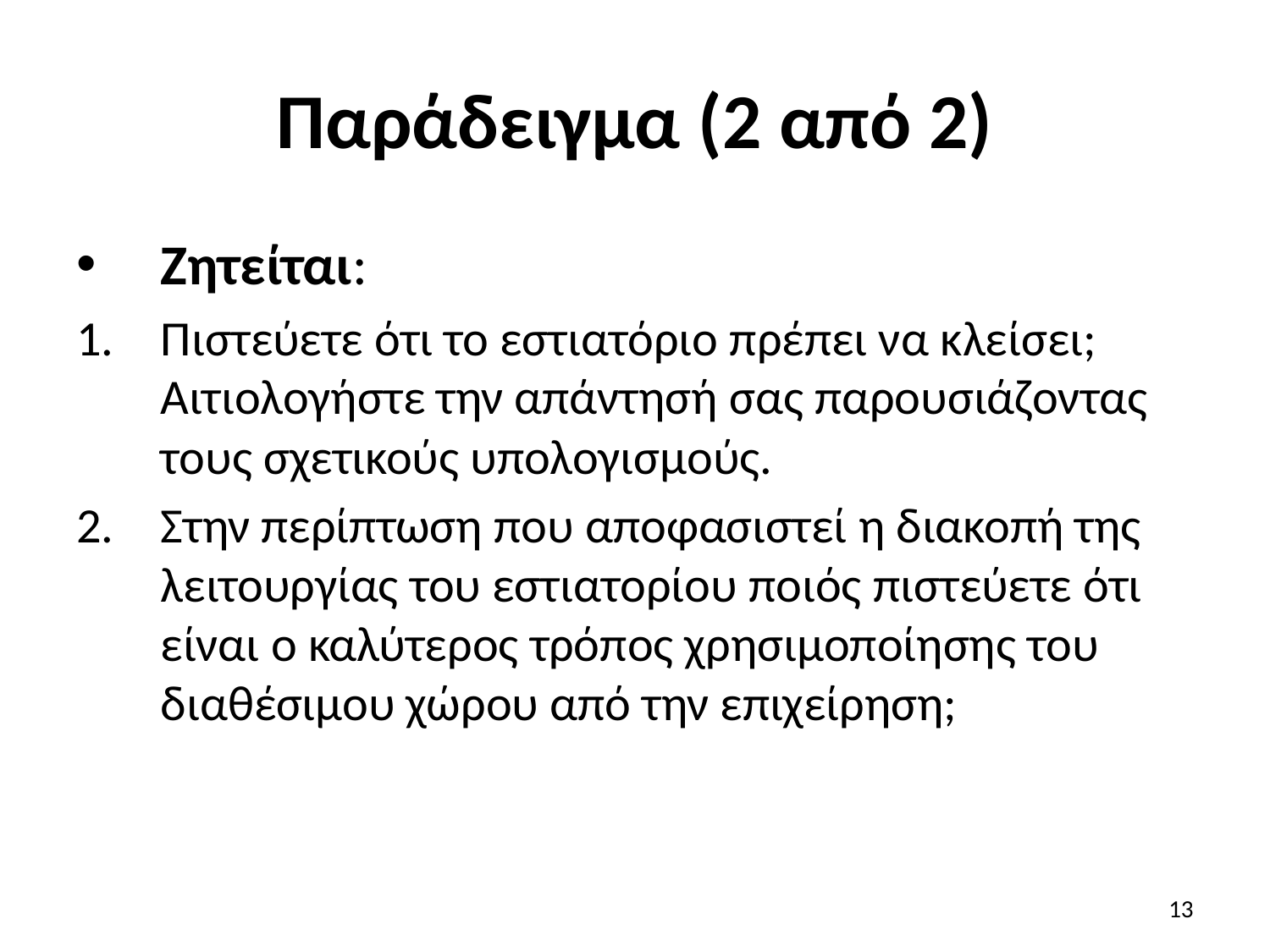

# Παράδειγμα (2 από 2)
Ζητείται:
Πιστεύετε ότι το εστιατόριο πρέπει να κλείσει; Αιτιολογήστε την απάντησή σας παρουσιάζοντας τους σχετικούς υπολογισμούς.
Στην περίπτωση που αποφασιστεί η διακοπή της λειτουργίας του εστιατορίου ποιός πιστεύετε ότι είναι ο καλύτερος τρόπος χρησιμοποίησης του διαθέσιμου χώρου από την επιχείρηση;
13